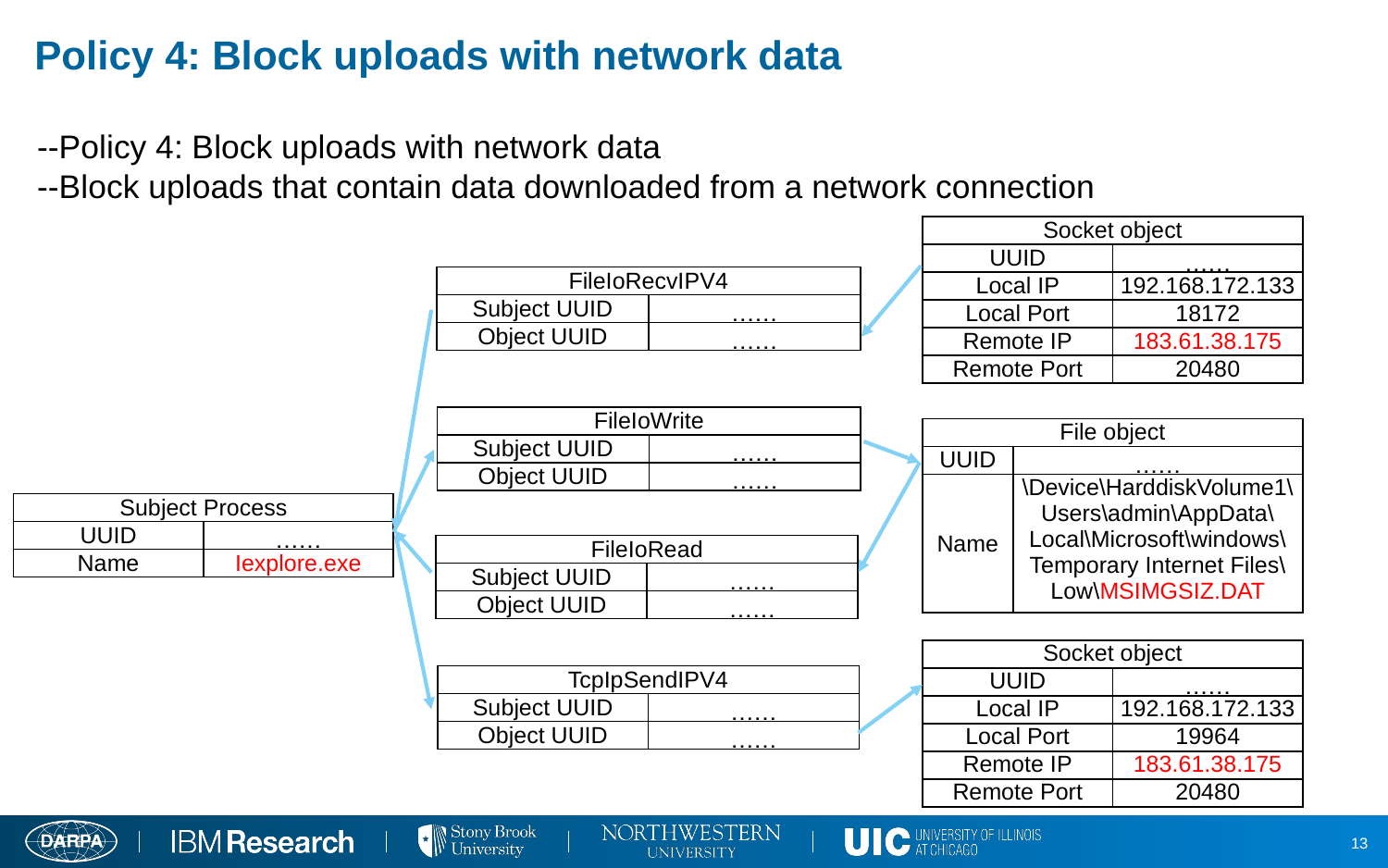

# Policy 4: Block uploads with network data
--Policy 4: Block uploads with network data
--Block uploads that contain data downloaded from a network connection
| Socket object |  |
| --- | --- |
| UUID | …… |
| Local IP | 192.168.172.133 |
| Local Port | 18172 |
| Remote IP | 183.61.38.175 |
| Remote Port | 20480 |

| FileIoRecvIPV4 |  |
| --- | --- |
| Subject UUID | …… |
| Object UUID | …… |

| FileIoWrite |  |
| --- | --- |
| Subject UUID | …… |
| Object UUID | …… |
| File object |  |
| --- | --- |
| UUID | …… |
| Name | \Device\HarddiskVolume1\Users\admin\AppData\Local\Microsoft\windows\Temporary Internet Files\Low\MSIMGSIZ.DAT |

| Subject Process |  |
| --- | --- |
| UUID | …… |
| Name | Iexplore.exe |

| FileIoRead |  |
| --- | --- |
| Subject UUID | …… |
| Object UUID | …… |
| Socket object |  |
| --- | --- |
| UUID | …… |
| Local IP | 192.168.172.133 |
| Local Port | 19964 |
| Remote IP | 183.61.38.175 |
| Remote Port | 20480 |
| TcpIpSendIPV4 |  |
| --- | --- |
| Subject UUID | …… |
| Object UUID | …… |

13